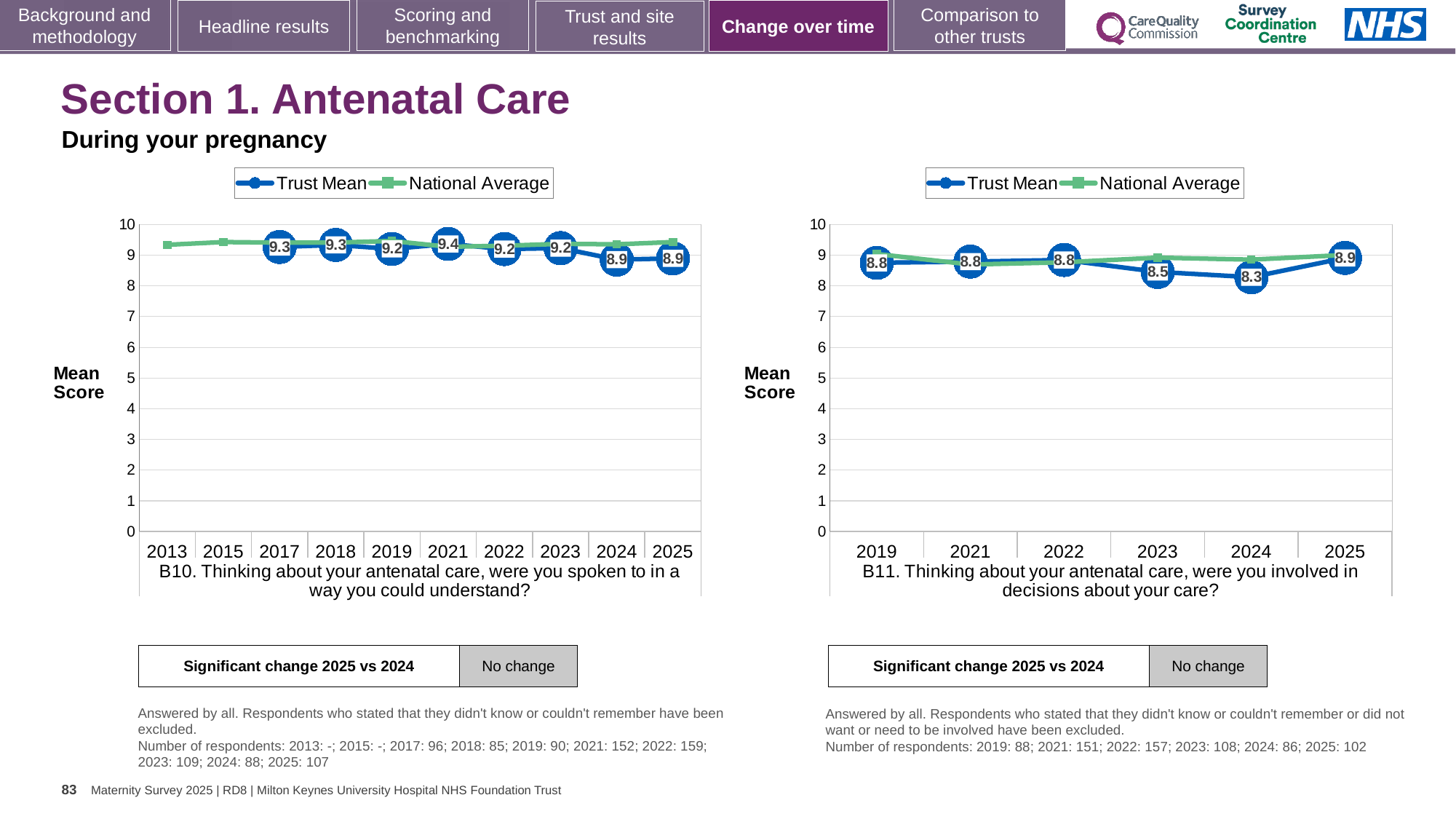

# Section 1. Antenatal Care
During your pregnancy

### Chart

| Category | Trust Mean | National Average |
|---|---|---|
| 2013 | None | 9.335742313463143 |
| 2015 | None | 9.42553606384066 |
| 2017 | 9.265967455314373 | 9.40591997624855 |
| 2018 | 9.332166709657512 | 9.40881567953916 |
| 2019 | 9.202271094336774 | 9.460352901984898 |
| 2021 | 9.365012697805788 | 9.271002879488048 |
| 2022 | 9.197302532248921 | 9.305006470394911 |
| 2023 | 9.228353748758371 | 9.366178398382548 |
| 2024 | 8.852507979221878 | 9.351429403357608 |
| 2025 | 8.894437649152087 | 9.426116816350556 |

### Chart

| Category | Trust Mean | National Average |
|---|---|---|
| 2019 | 8.75127915186606 | 9.03585805759567 |
| 2021 | 8.789354542733719 | 8.693888580922954 |
| 2022 | 8.84210660266398 | 8.766917148587769 |
| 2023 | 8.453450356069231 | 8.917343666280427 |
| 2024 | 8.281634382938751 | 8.853571945583779 |
| 2025 | 8.908849773196343 | 9.003760029209854 |
| Significant change 2025 vs 2024 | No change |
| --- | --- |
| Significant change 2025 vs 2024 | No change |
| --- | --- |
Answered by all. Respondents who stated that they didn't know or couldn't remember have been excluded.
Number of respondents: 2013: -; 2015: -; 2017: 96; 2018: 85; 2019: 90; 2021: 152; 2022: 159; 2023: 109; 2024: 88; 2025: 107
Answered by all. Respondents who stated that they didn't know or couldn't remember or did not want or need to be involved have been excluded.
Number of respondents: 2019: 88; 2021: 151; 2022: 157; 2023: 108; 2024: 86; 2025: 102
83